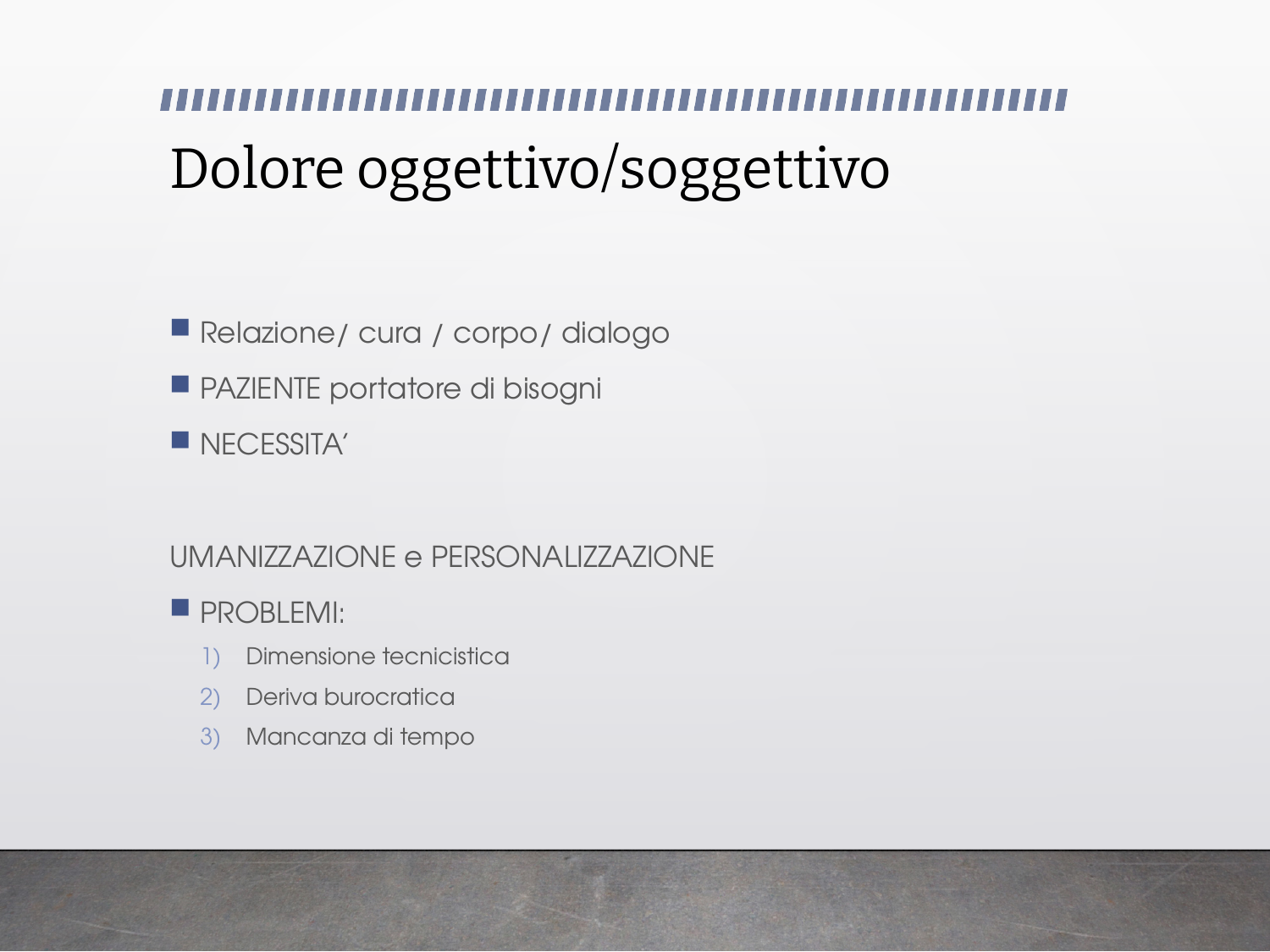

# Dolore oggettivo/soggettivo
Relazione/ cura / corpo/ dialogo
PAZIENTE portatore di bisogni
NECESSITA’

UMANIZZAZIONE e PERSONALIZZAZIONE
PROBLEMI:
Dimensione tecnicistica
Deriva burocratica
Mancanza di tempo